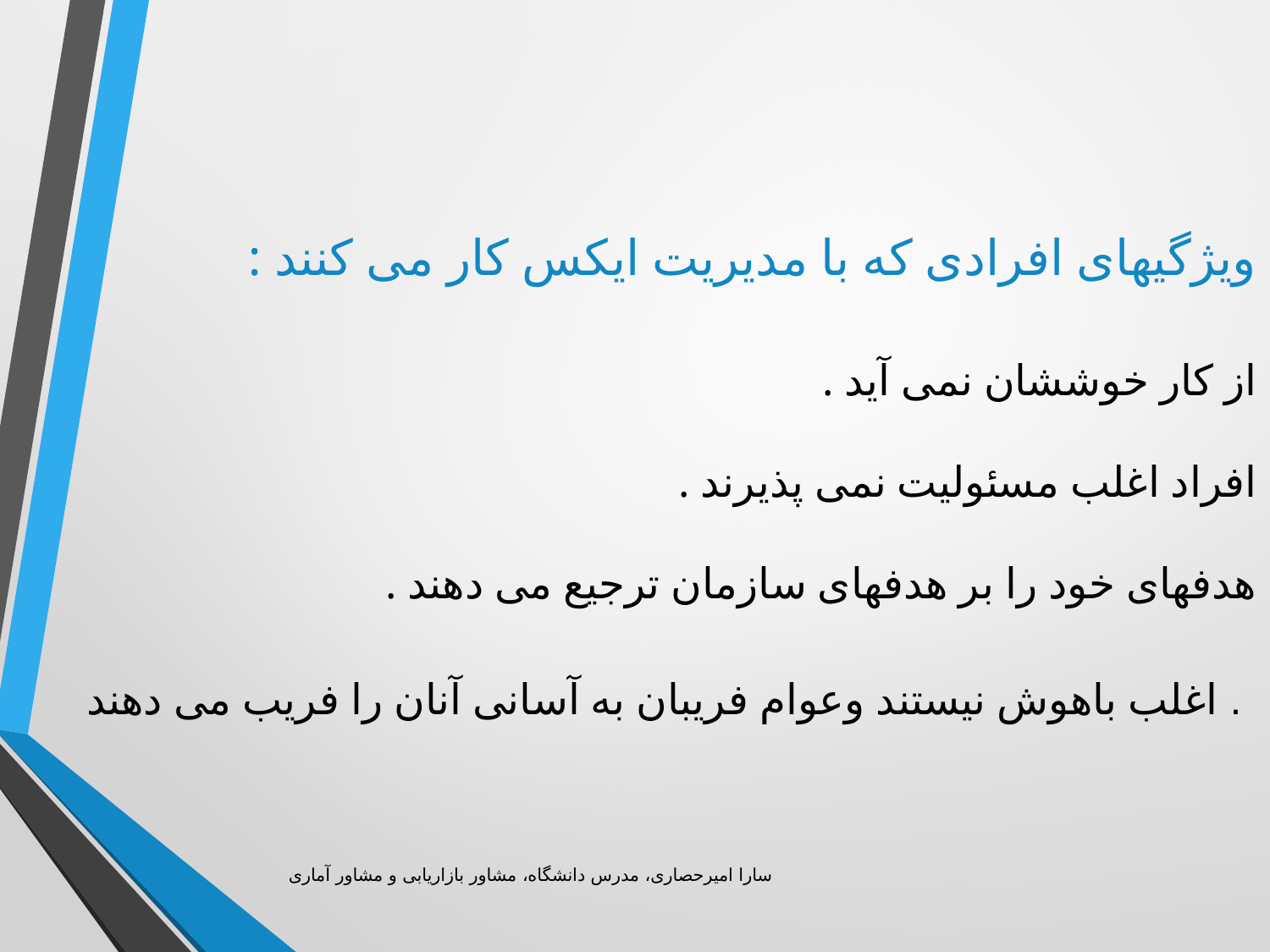

# ویژگیهای افرادی که با مدیریت ایکس کار می کنند : از کار خوششان نمی آید . افراد اغلب مسئولیت نمی پذیرند . هدفهای خود را بر هدفهای سازمان ترجیع می دهند . اغلب باهوش نیستند وعوام فریبان به آسانی آنان را فریب می دهند .
سارا امیرحصاری، مدرس دانشگاه، مشاور بازاریابی و مشاور آماری